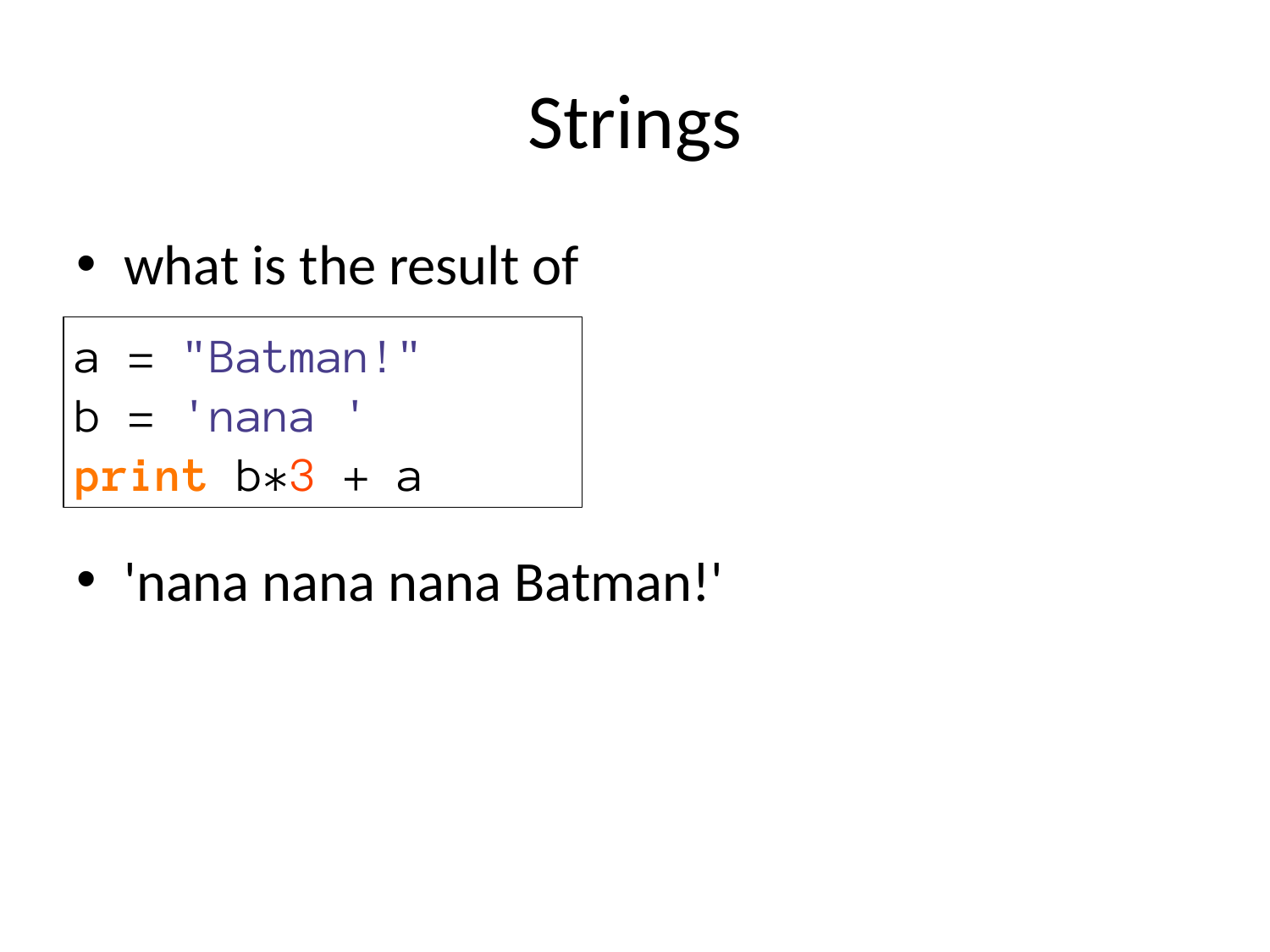

# Strings
what is the result of

'nana nana nana Batman!'
a = "Batman!"
b = 'nana '
print b*3 + a